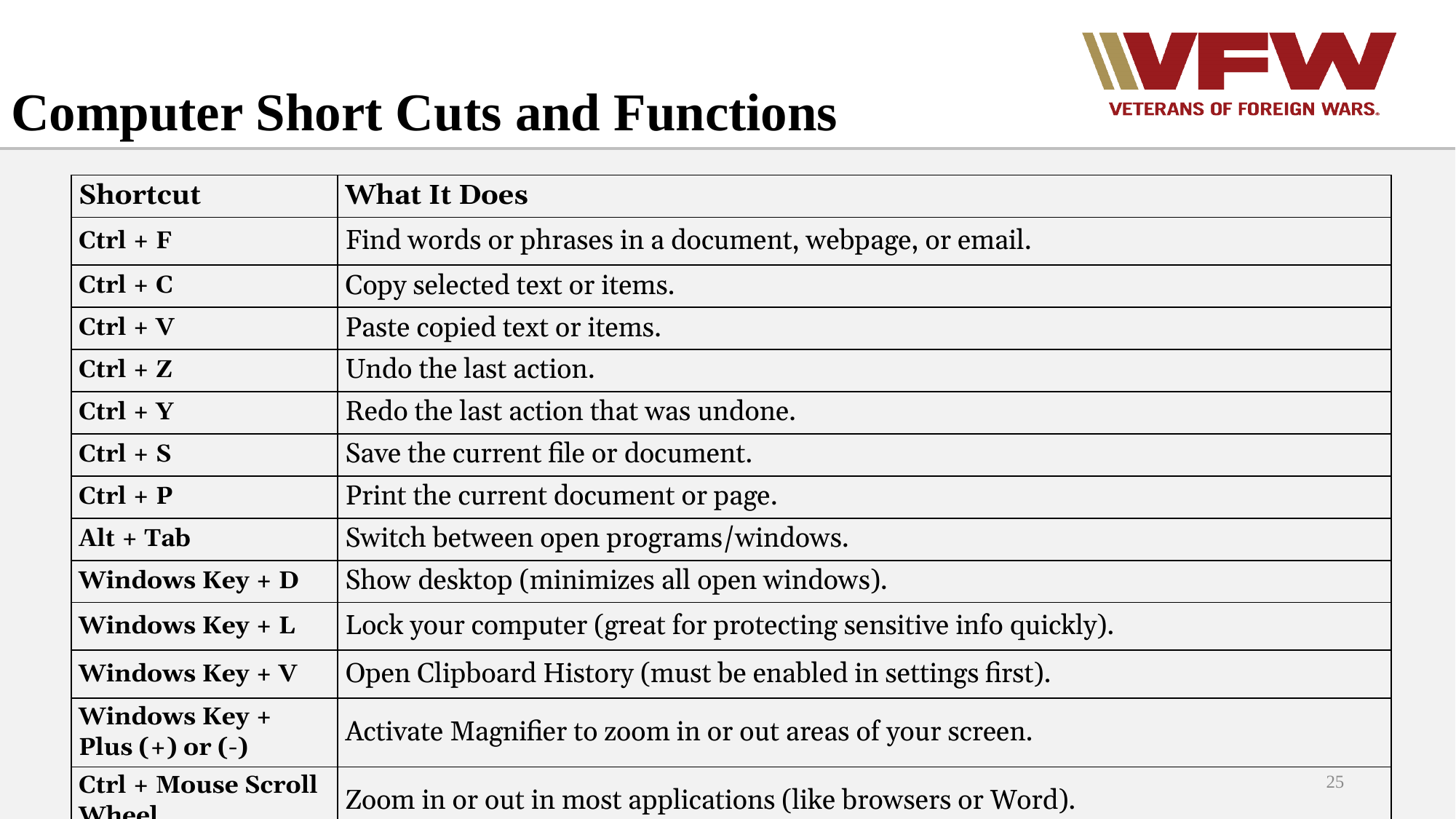

# Computer Short Cuts and Functions
| Shortcut | What It Does |
| --- | --- |
| Ctrl + F | Find words or phrases in a document, webpage, or email. |
| Ctrl + C | Copy selected text or items. |
| Ctrl + V | Paste copied text or items. |
| Ctrl + Z | Undo the last action. |
| Ctrl + Y | Redo the last action that was undone. |
| Ctrl + S | Save the current file or document. |
| Ctrl + P | Print the current document or page. |
| Alt + Tab | Switch between open programs/windows. |
| Windows Key + D | Show desktop (minimizes all open windows). |
| Windows Key + L | Lock your computer (great for protecting sensitive info quickly). |
| Windows Key + V | Open Clipboard History (must be enabled in settings first). |
| Windows Key + Plus (+) or (-) | Activate Magnifier to zoom in or out areas of your screen. |
| Ctrl + Mouse Scroll Wheel | Zoom in or out in most applications (like browsers or Word). |
25